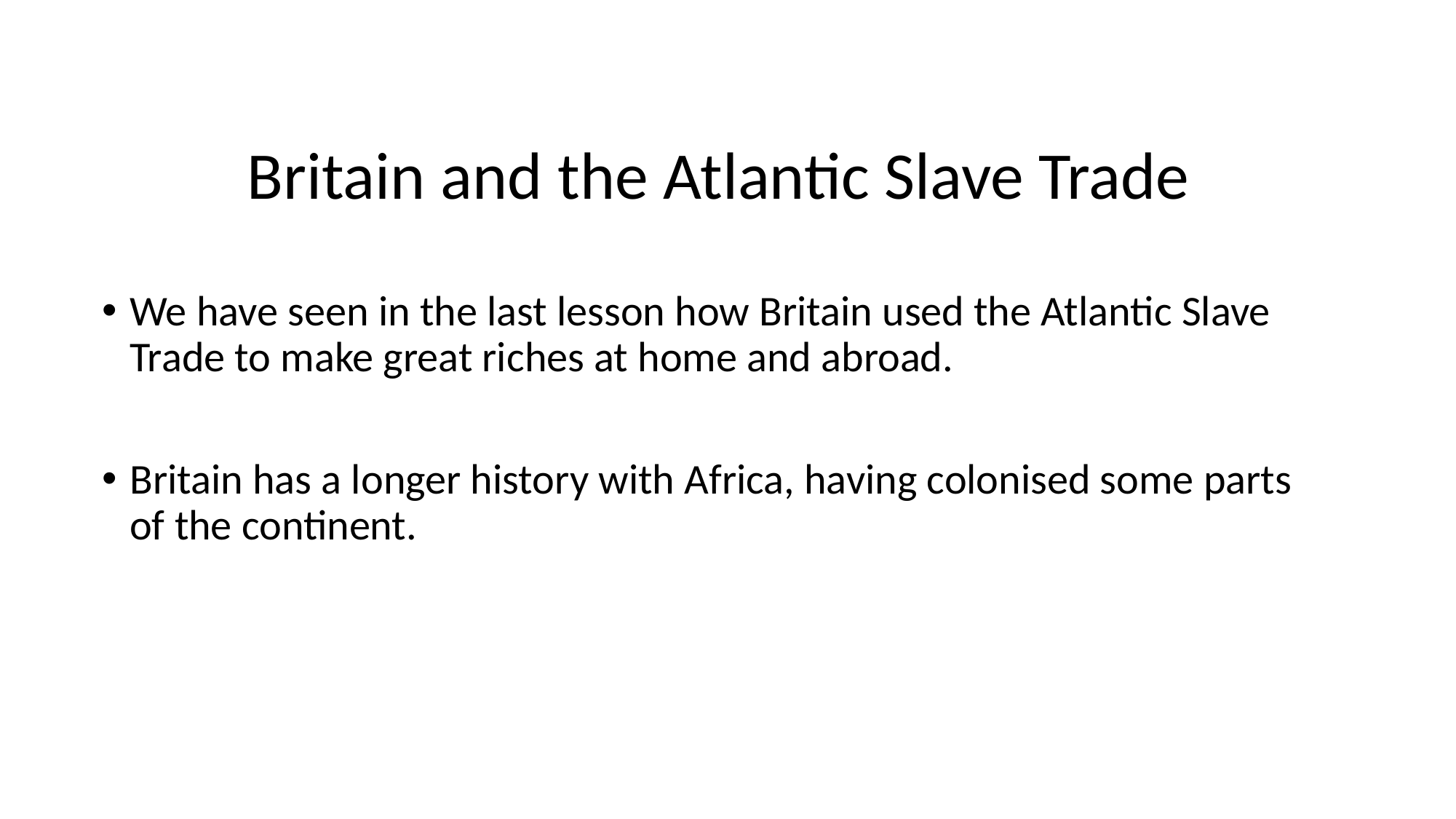

Britain and the Atlantic Slave Trade

We have seen in the last lesson how Britain used the Atlantic Slave Trade to make great riches at home and abroad.

Britain has a longer history with Africa, having colonised some parts of the continent.